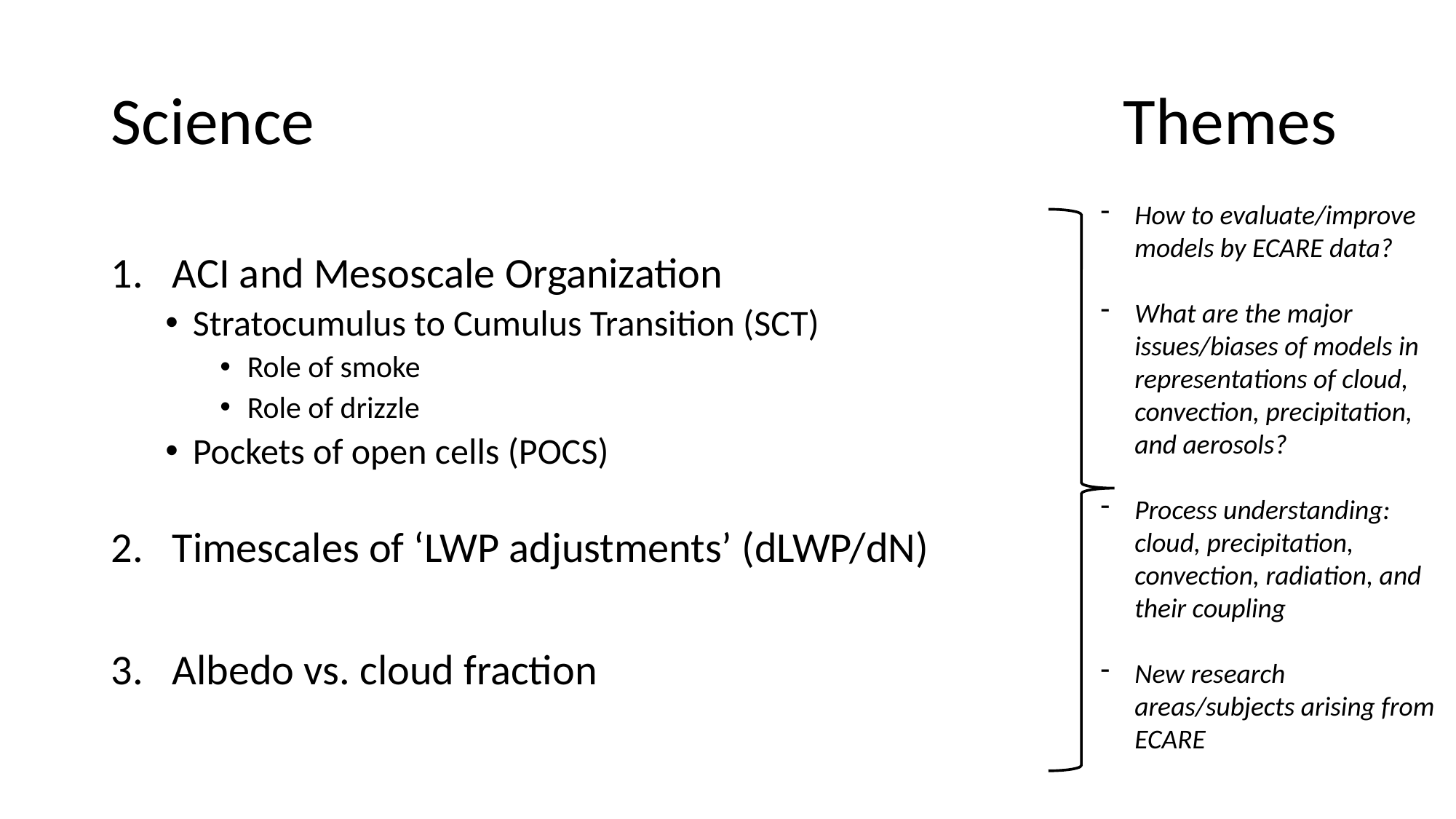

# Science								  Themes

ACI and Mesoscale Organization
Stratocumulus to Cumulus Transition (SCT)
Role of smoke
Role of drizzle
Pockets of open cells (POCS)
Timescales of ‘LWP adjustments’ (dLWP/dN)

Albedo vs. cloud fraction

How to evaluate/improve models by ECARE data?
What are the major issues/biases of models in representations of cloud, convection, precipitation, and aerosols?
Process understanding: cloud, precipitation, convection, radiation, and their coupling
New research areas/subjects arising from ECARE